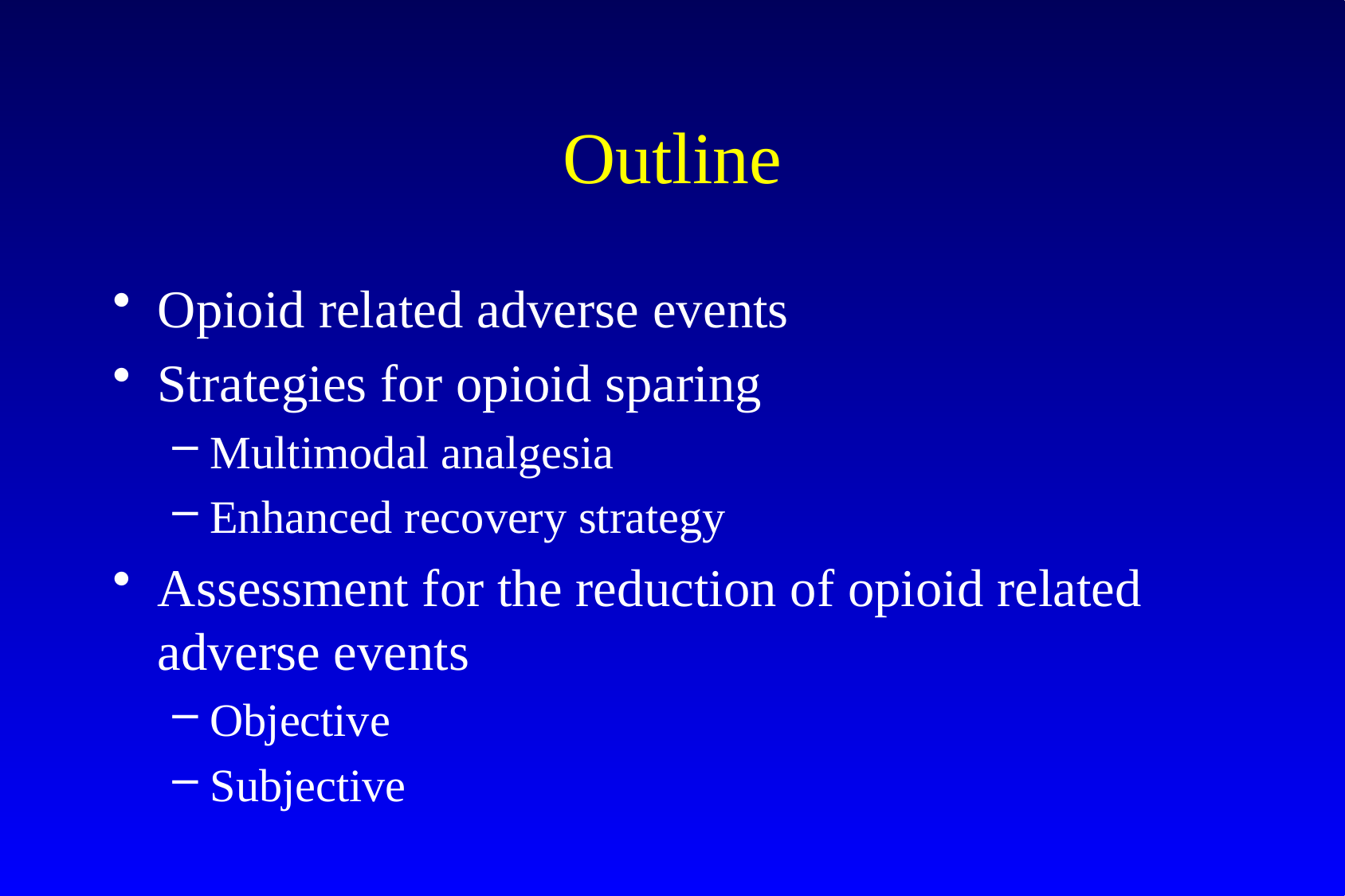

# Outline
Opioid related adverse events
Strategies for opioid sparing
Multimodal analgesia
Enhanced recovery strategy
Assessment for the reduction of opioid related adverse events
Objective
Subjective